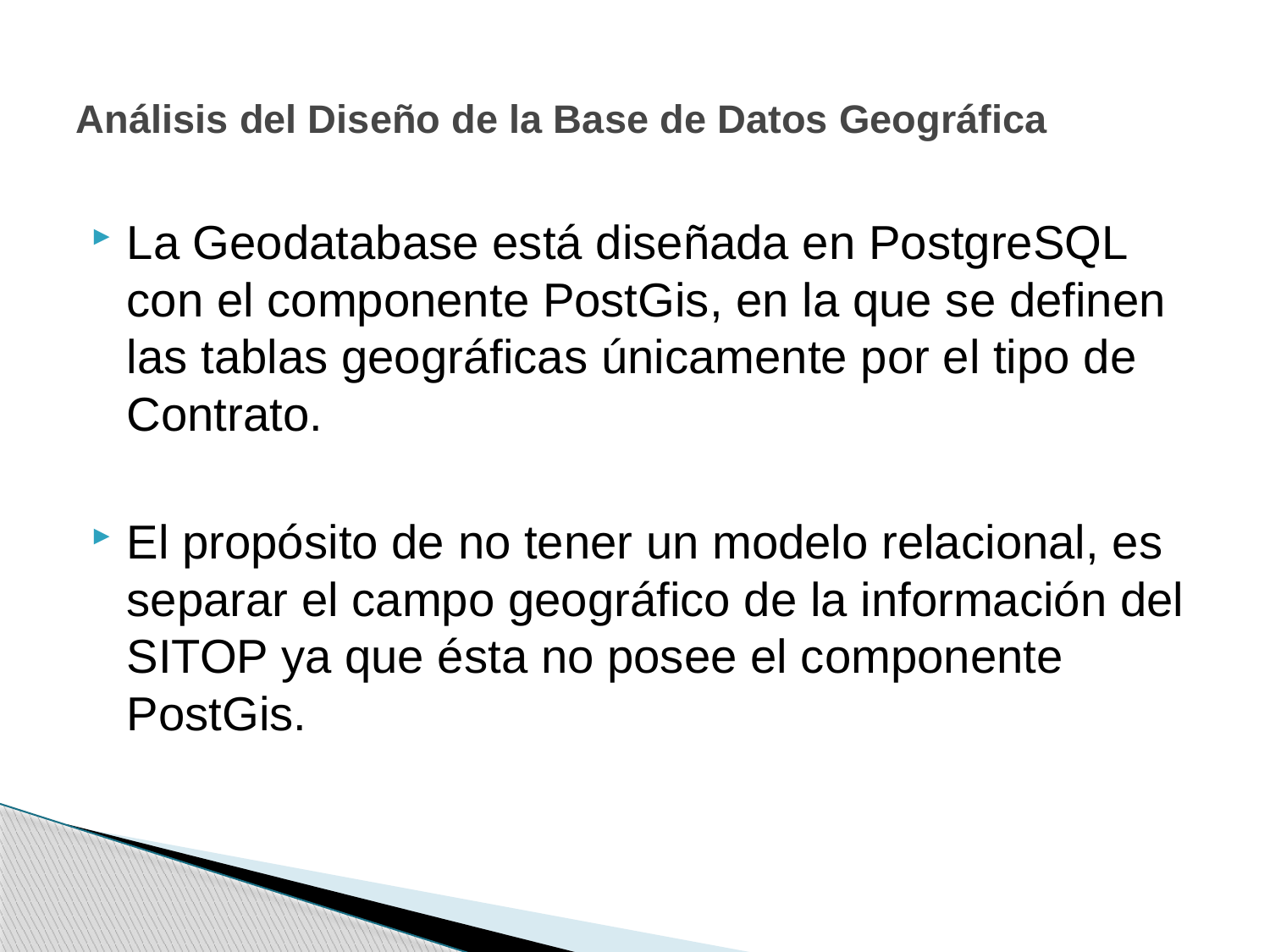

# Análisis del Diseño de la Base de Datos Geográfica
La Geodatabase está diseñada en PostgreSQL con el componente PostGis, en la que se definen las tablas geográficas únicamente por el tipo de Contrato.

El propósito de no tener un modelo relacional, es separar el campo geográfico de la información del SITOP ya que ésta no posee el componente PostGis.